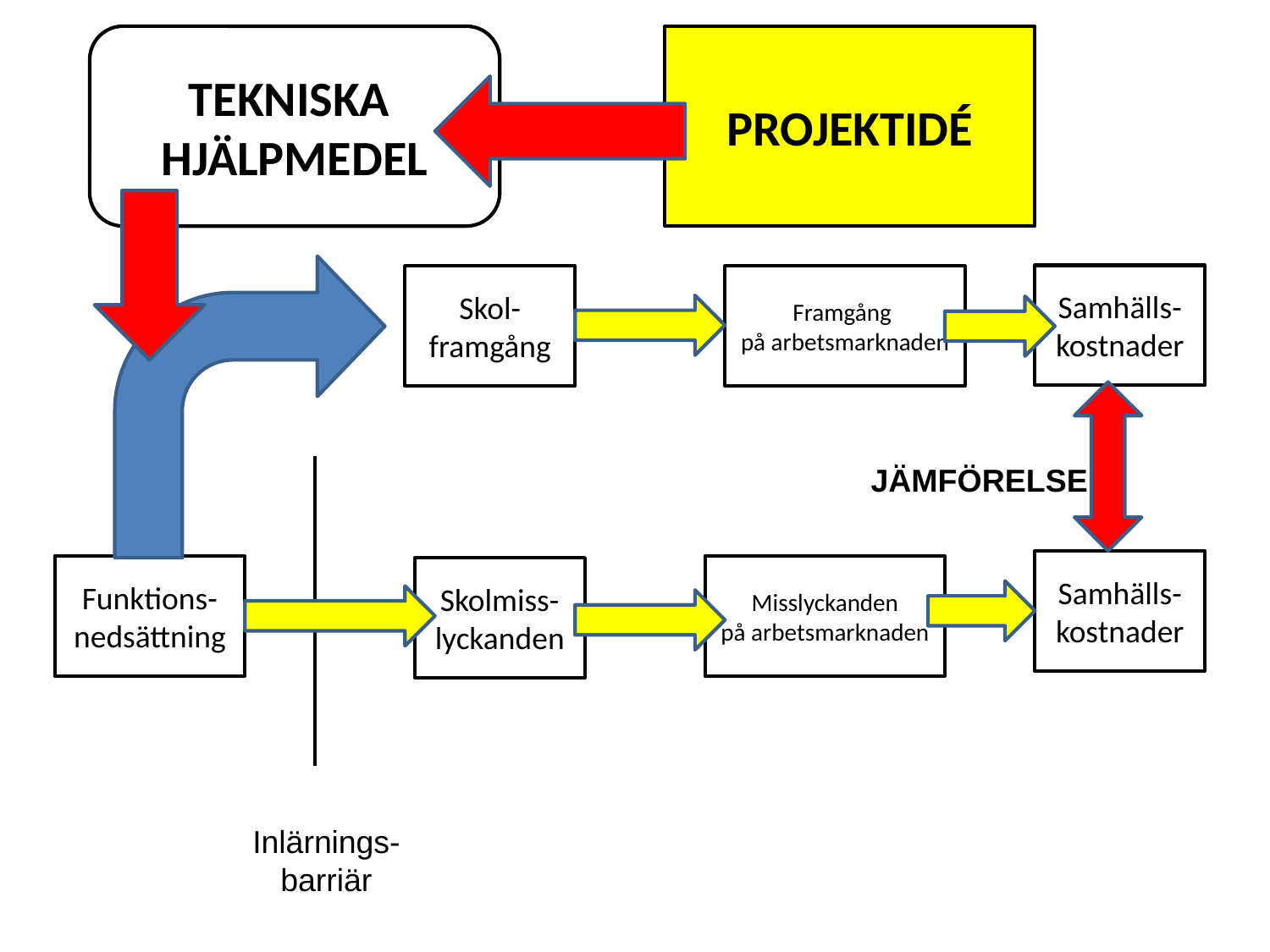

TEKNISKA
HJÄLPMEDEL
PROJEKTIDÉ

Samhälls-
kostnader
Skol-framgång
Framgång
på arbetsmarknaden

JÄMFÖRELSE
Samhälls-
kostnader
Funktions-
nedsättning
Misslyckanden
på arbetsmarknaden
Skolmiss-lyckanden

Inlärnings-
barriär